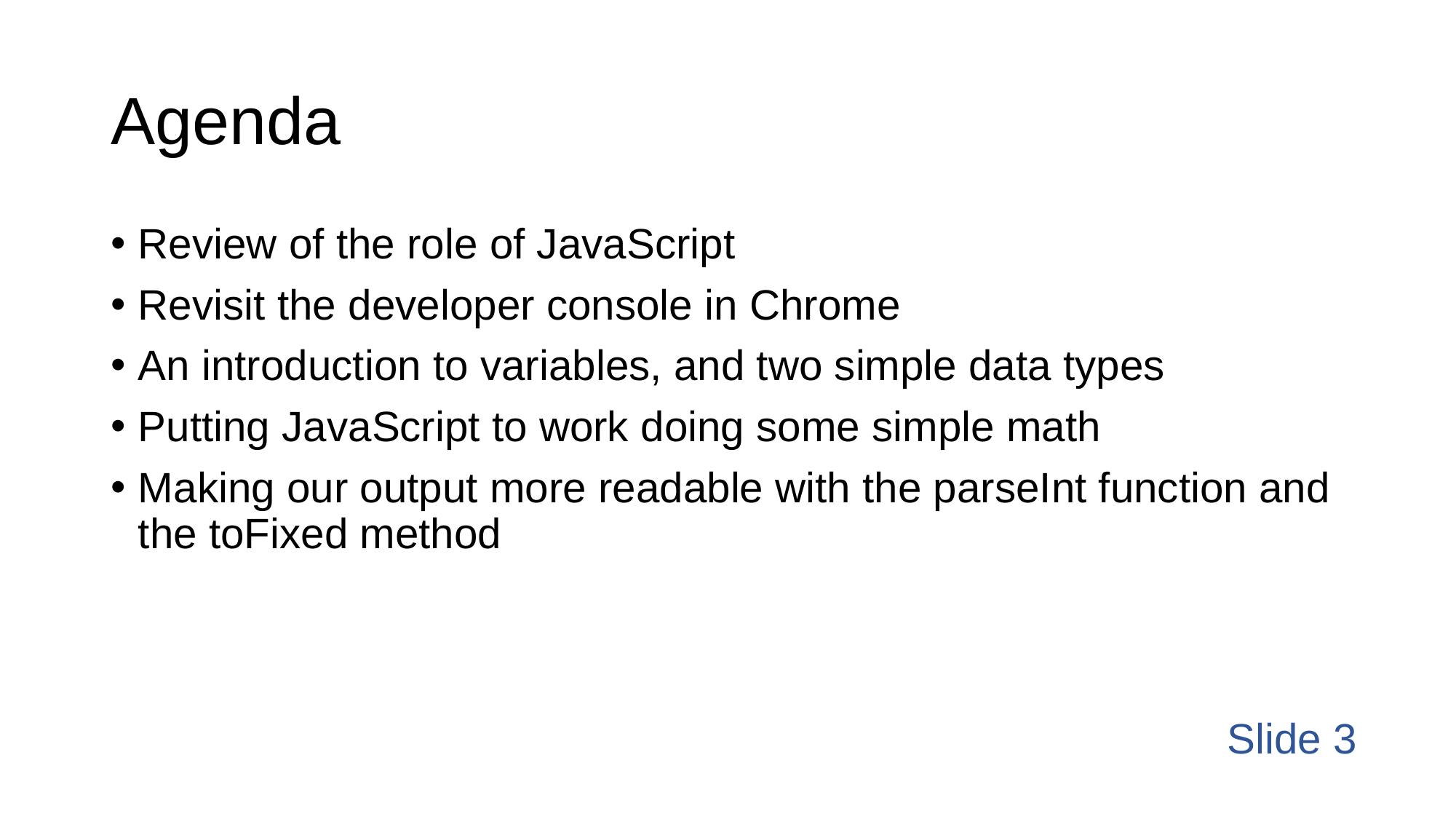

# Agenda
Review of the role of JavaScript
Revisit the developer console in Chrome
An introduction to variables, and two simple data types
Putting JavaScript to work doing some simple math
Making our output more readable with the parseInt function and the toFixed method

Slide 3